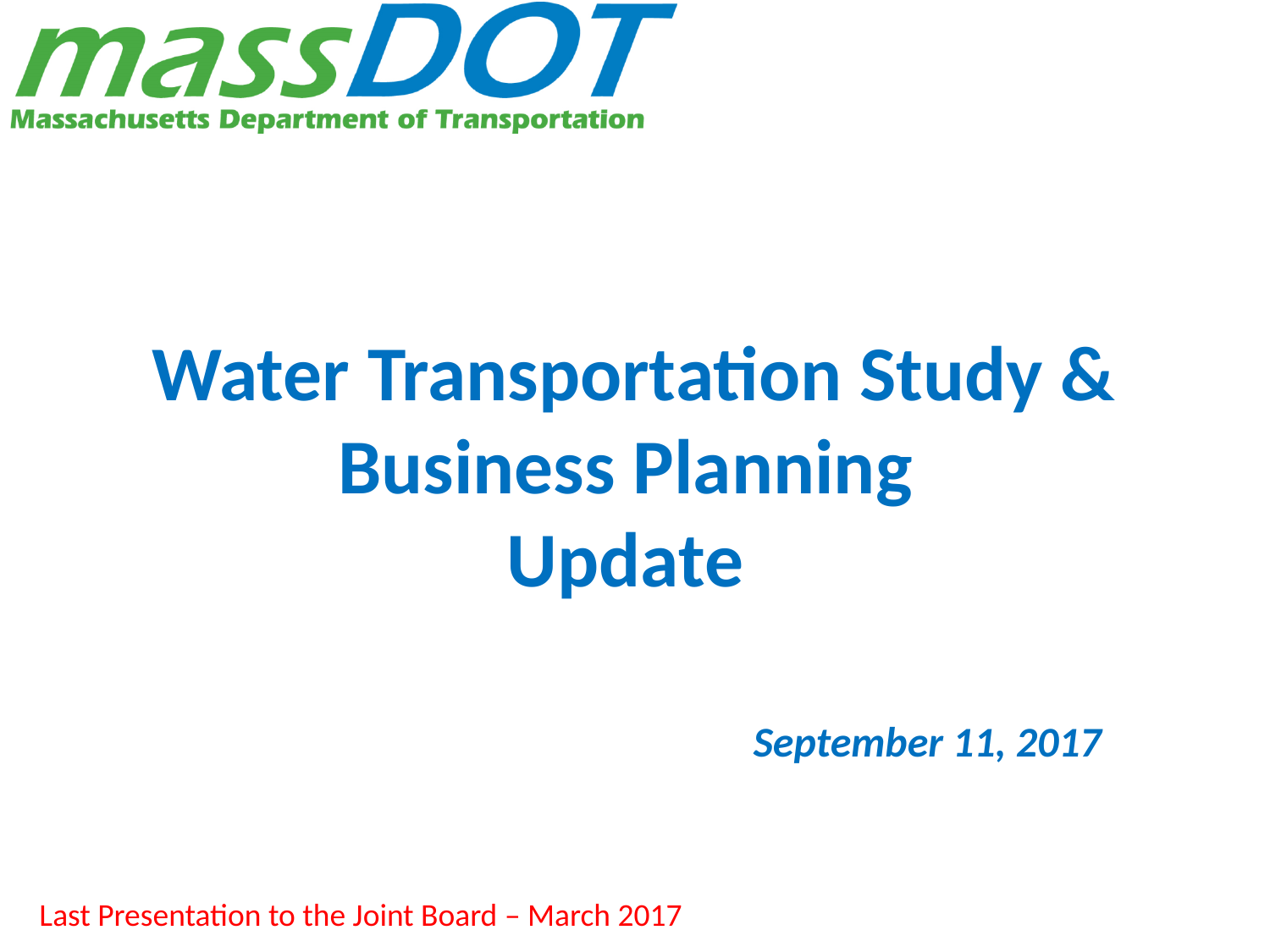

Water Transportation Study & Business Planning
Update
September 11, 2017
Last Presentation to the Joint Board – March 2017